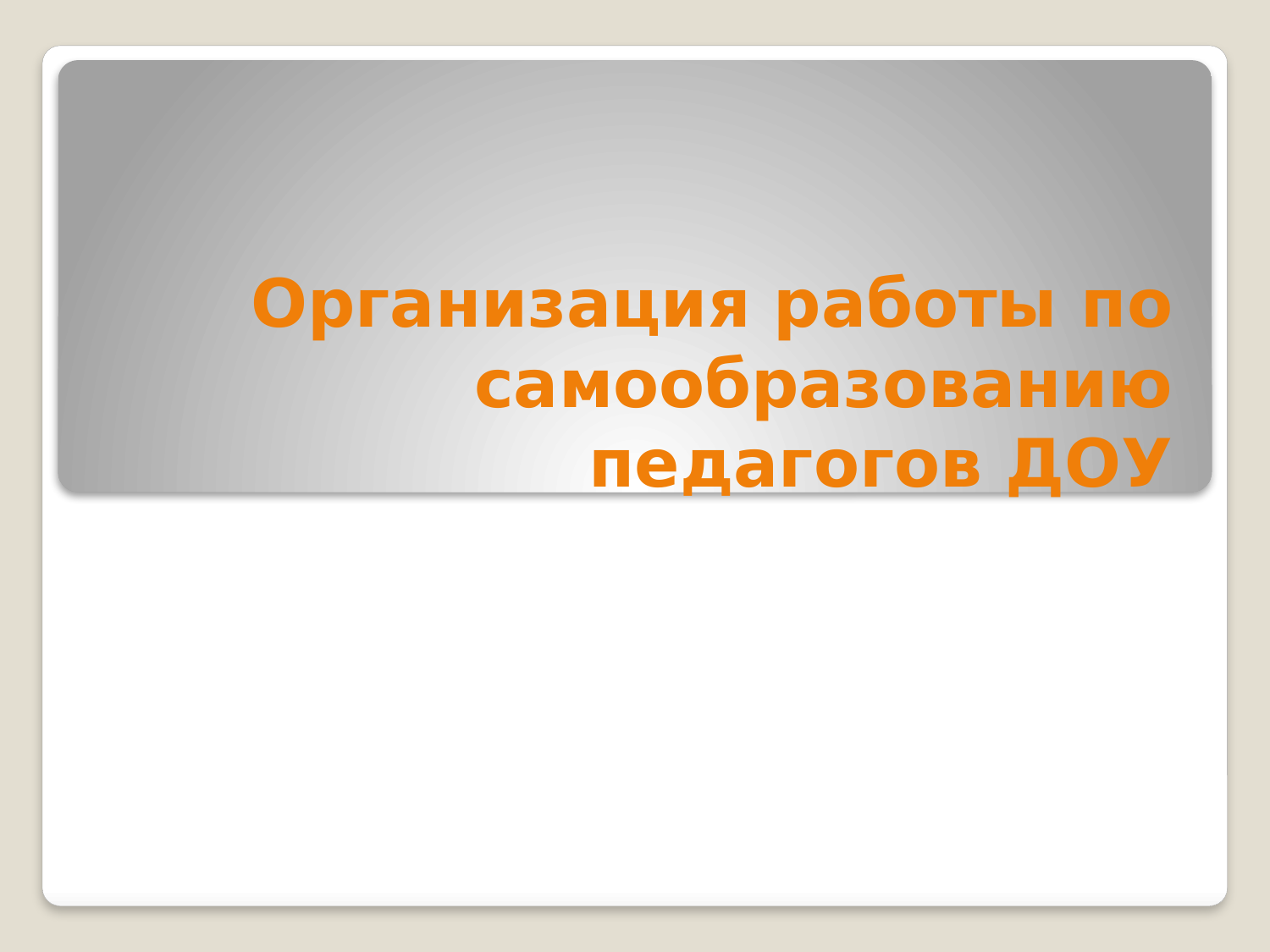

# Организация работы по самообразованию педагогов ДОУ